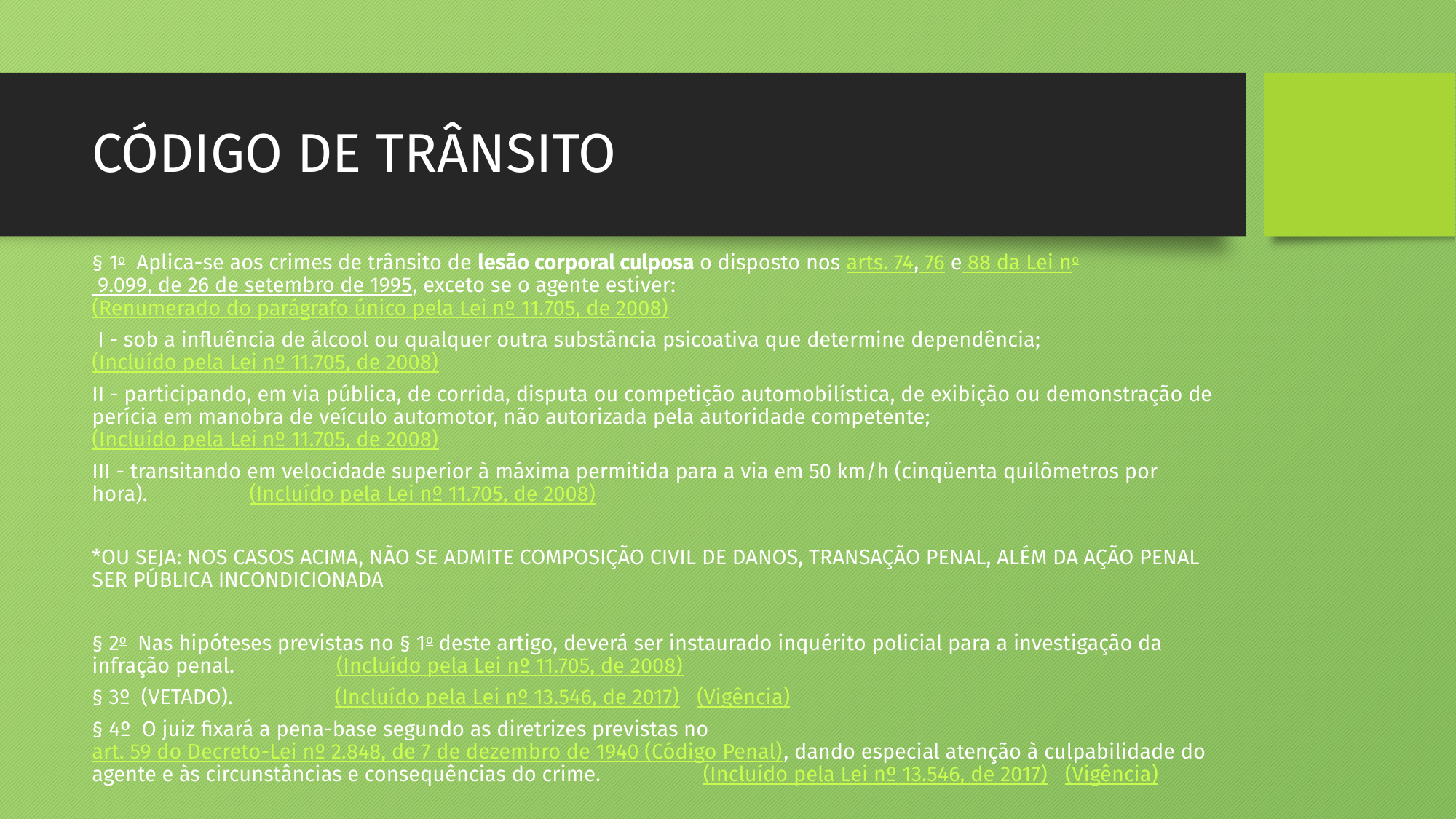

# CÓDIGO DE TRÂNSITO
§ 1o  Aplica-se aos crimes de trânsito de lesão corporal culposa o disposto nos arts. 74, 76 e 88 da Lei no 9.099, de 26 de setembro de 1995, exceto se o agente estiver:                  (Renumerado do parágrafo único pela Lei nº 11.705, de 2008)
 I - sob a influência de álcool ou qualquer outra substância psicoativa que determine dependência;              (Incluído pela Lei nº 11.705, de 2008)
II - participando, em via pública, de corrida, disputa ou competição automobilística, de exibição ou demonstração de perícia em manobra de veículo automotor, não autorizada pela autoridade competente;                (Incluído pela Lei nº 11.705, de 2008)
III - transitando em velocidade superior à máxima permitida para a via em 50 km/h (cinqüenta quilômetros por hora).                  (Incluído pela Lei nº 11.705, de 2008)

*OU SEJA: NOS CASOS ACIMA, NÃO SE ADMITE COMPOSIÇÃO CIVIL DE DANOS, TRANSAÇÃO PENAL, ALÉM DA AÇÃO PENAL SER PÚBLICA INCONDICIONADA

§ 2o  Nas hipóteses previstas no § 1o deste artigo, deverá ser instaurado inquérito policial para a investigação da infração penal.                  (Incluído pela Lei nº 11.705, de 2008)
§ 3º  (VETADO).                  (Incluído pela Lei nº 13.546, de 2017)   (Vigência)
§ 4º  O juiz fixará a pena-base segundo as diretrizes previstas no art. 59 do Decreto-Lei nº 2.848, de 7 de dezembro de 1940 (Código Penal), dando especial atenção à culpabilidade do agente e às circunstâncias e consequências do crime.                  (Incluído pela Lei nº 13.546, de 2017)   (Vigência)